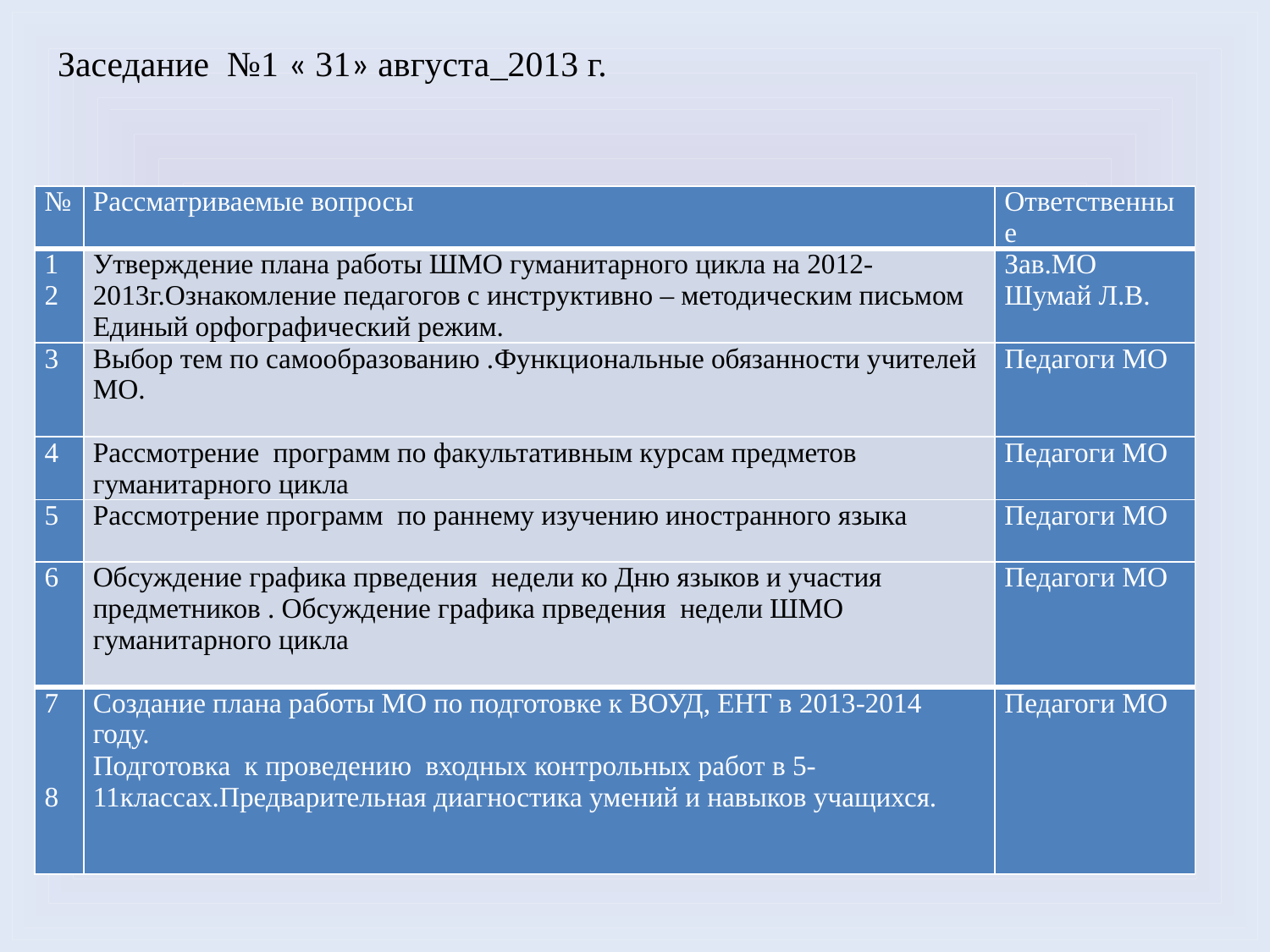

Заседание  №1 « 31» августа  2013 г.

| № | Рассматриваемые вопросы | Ответственные |
| --- | --- | --- |
| 1 2 | Утверждение плана работы ШМО гуманитарного цикла на 2012-2013г.Ознакомление педагогов с инструктивно – методическим письмом Единый орфографический режим. | Зав.МО Шумай Л.В. |
| 3 | Выбор тем по самообразованию .Функциональные обязанности учителей МО. | Педагоги МО |
| 4 | Рассмотрение программ по факультативным курсам предметов гуманитарного цикла | Педагоги МО |
| 5 | Рассмотрение программ по раннему изучению иностранного языка | Педагоги МО |
| 6 | Обсуждение графика прведения недели ко Дню языков и участия предметников . Обсуждение графика прведения недели ШМО гуманитарного цикла | Педагоги МО |
| 7 8 | Создание плана работы МО по подготовке к ВОУД, ЕНТ в 2013-2014 году. Подготовка к проведению входных контрольных работ в 5-11классах.Предварительная диагностика умений и навыков учащихся. | Педагоги МО |